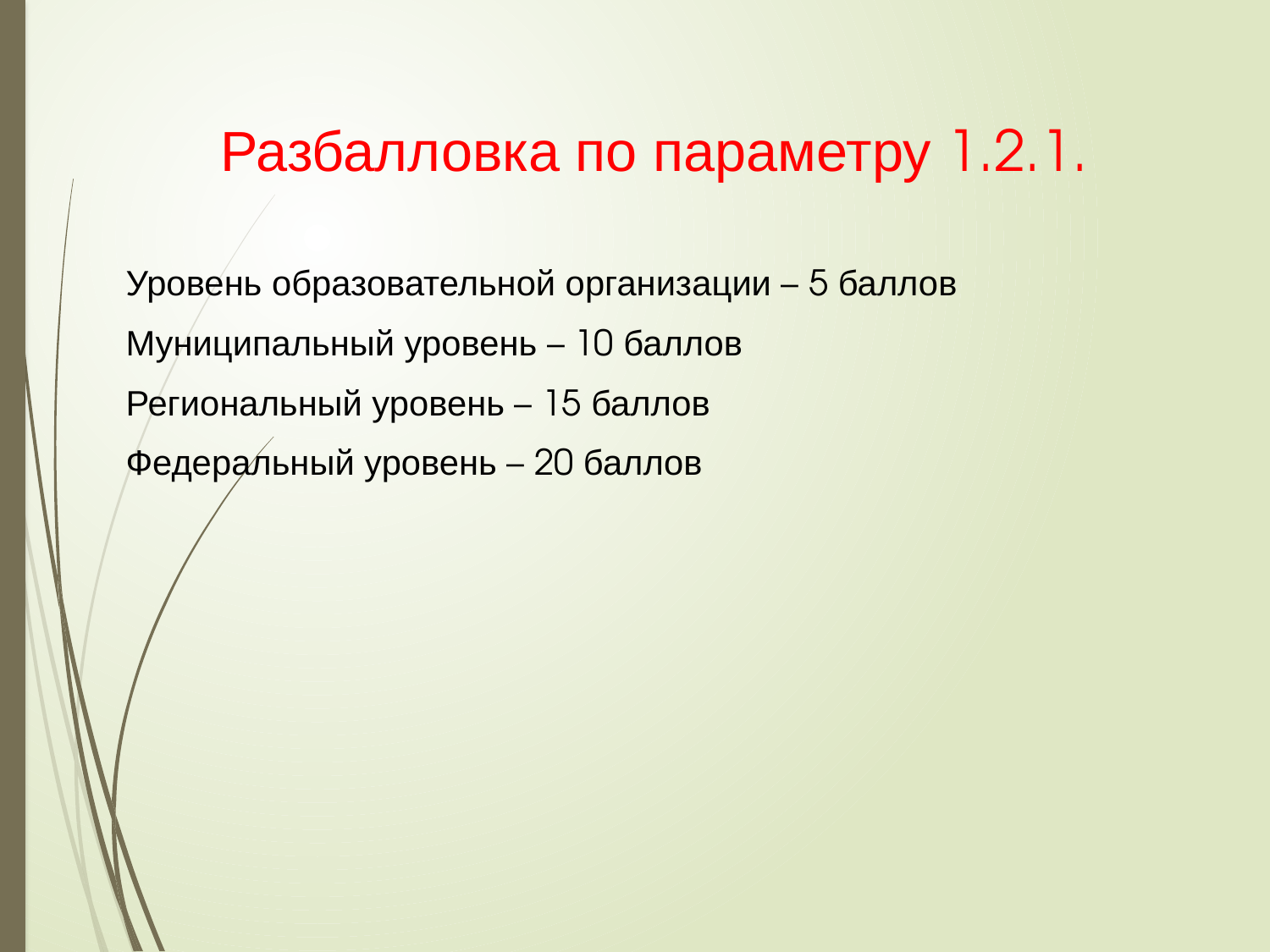

Разбалловка по параметру 1.2.1.

Уровень образовательной организации – 5 баллов
Муниципальный уровень – 10 баллов
Региональный уровень – 15 баллов
Федеральный уровень – 20 баллов